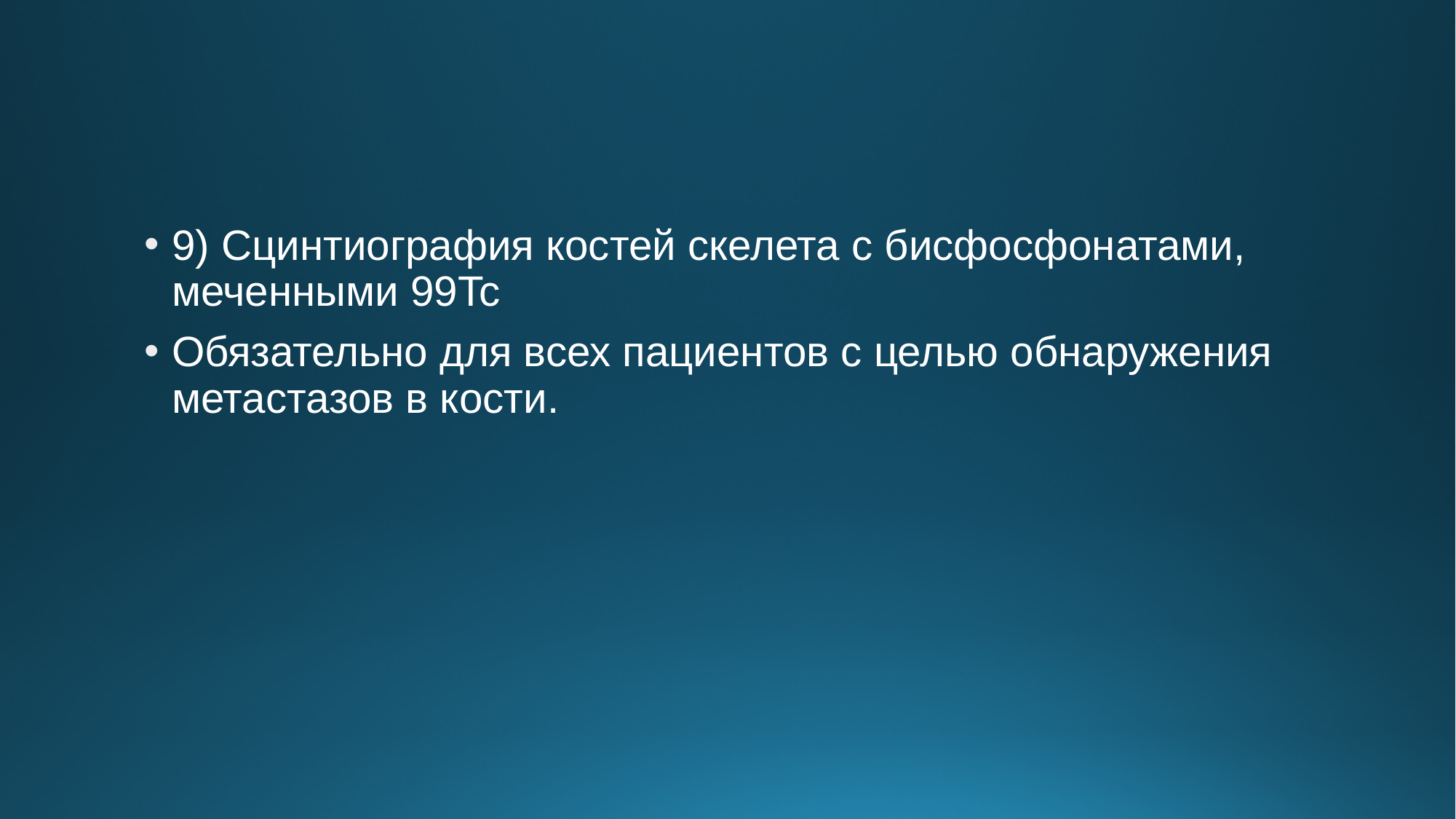

#
9) Сцинтиография костей скелета с бисфосфонатами, меченными 99Tc
Обязательно для всех пациентов с целью обнаружения метастазов в кости.